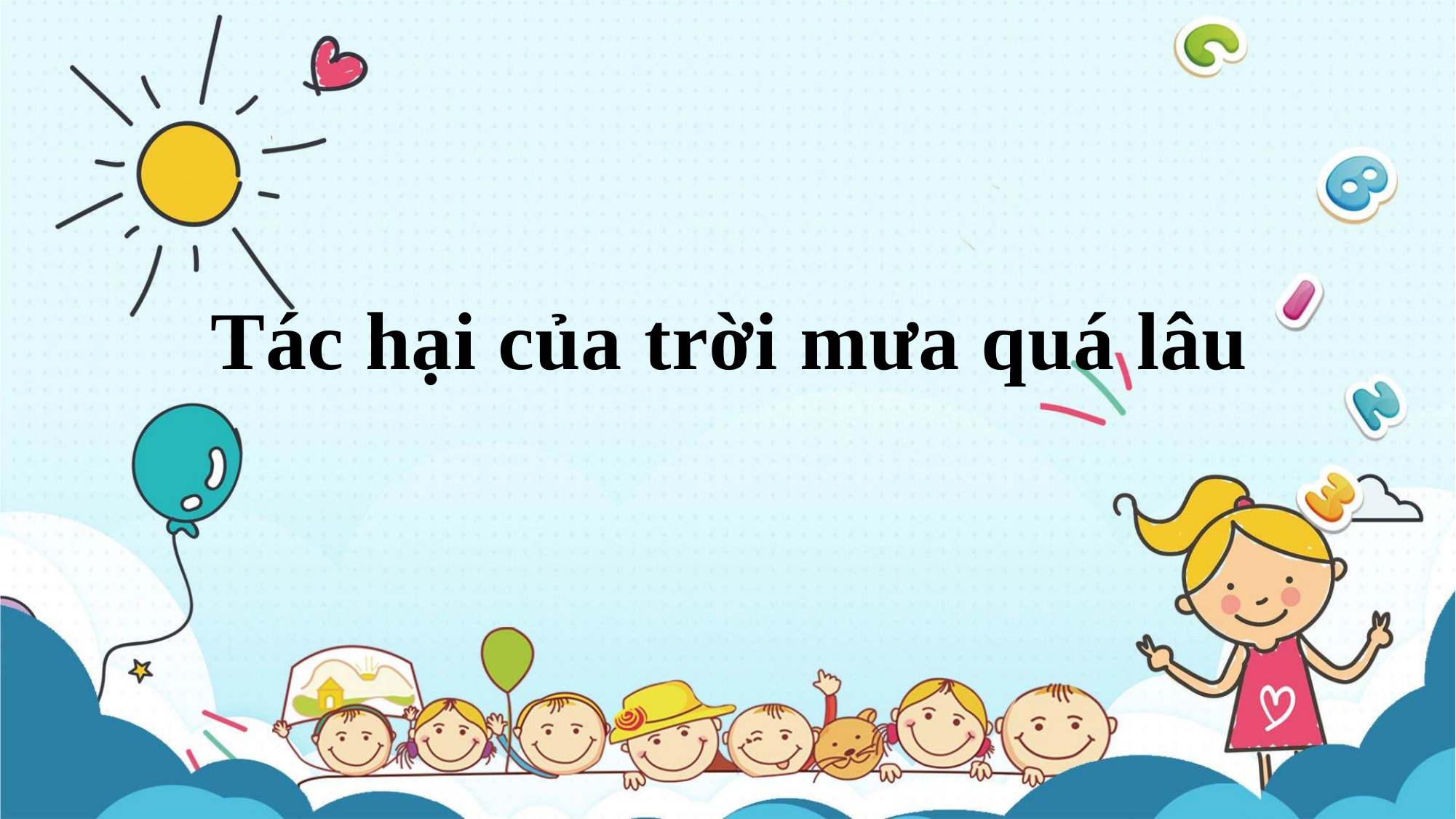

Tác hại của trời mưa quá lâu